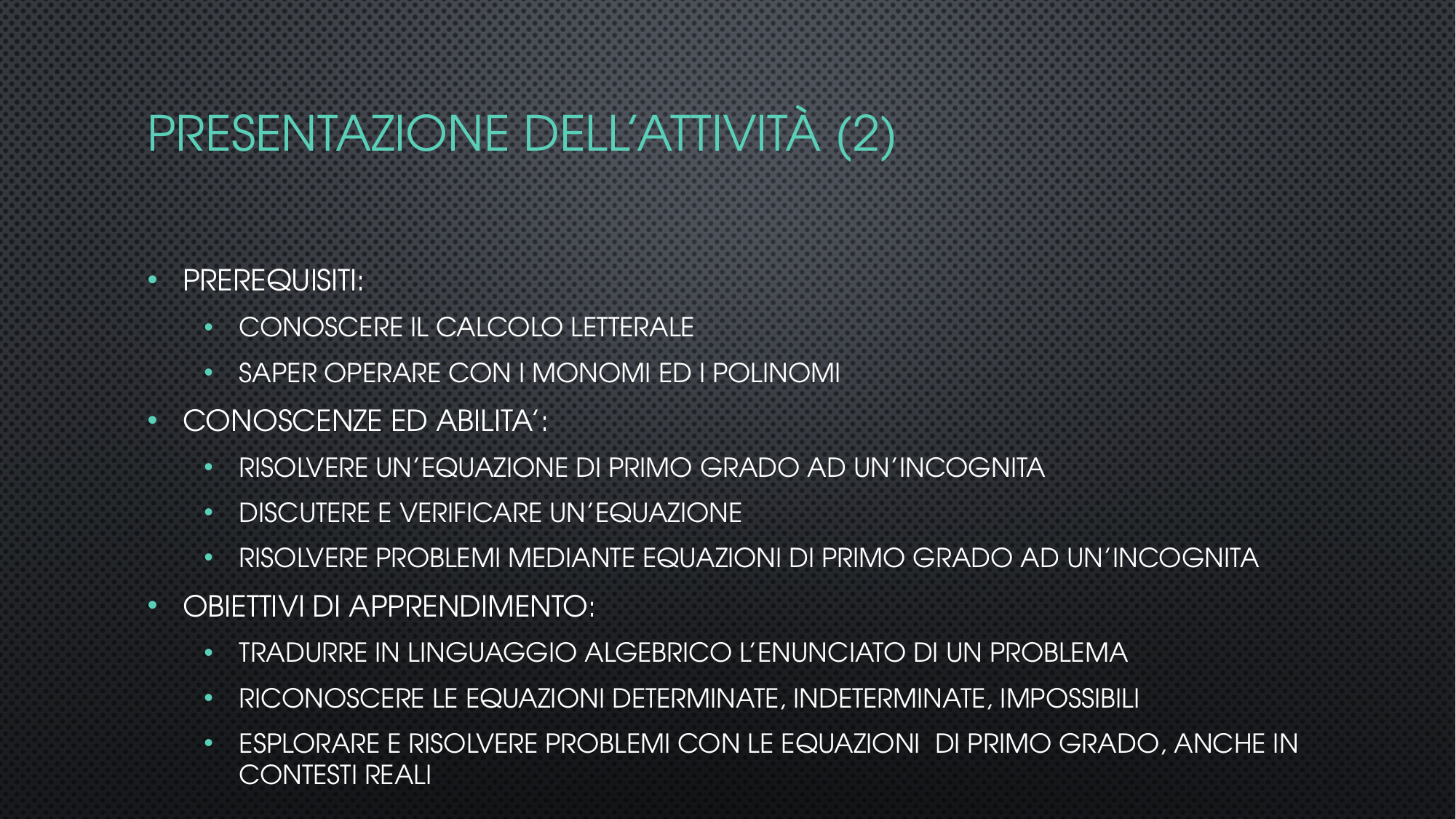

# PRESENTAZIONE DELL’ATTIVITà (2)
PREREQUISITI:
CONOSCERE IL CALCOLO LETTERALE
SAPER OPERARE CON I MONOMI ED I POLINOMI
CONOSCENZE ED ABILITA’:
RISOLVERE UN’EQUAZIONE DI PRIMO GRADO AD UN’INCOGNITA
DISCUTERE E VERIFICARE UN’EQUAZIONE
RISOLVERE PROBLEMI MEDIANTE EQUAZIONI DI PRIMO GRADO AD UN’INCOGNITA
OBIETTIVI DI APPRENDIMENTO:
TRADURRE IN LINGUAGGIO ALGEBRICO L’ENUNCIATO DI UN PROBLEMA
RICONOSCERE LE EQUAZIONI DETERMINATE, INDETERMINATE, IMPOSSIBILI
ESPLORARE E RISOLVERE PROBLEMI CON LE EQUAZIONI  DI PRIMO GRADO, ANCHE IN CONTESTI REALI